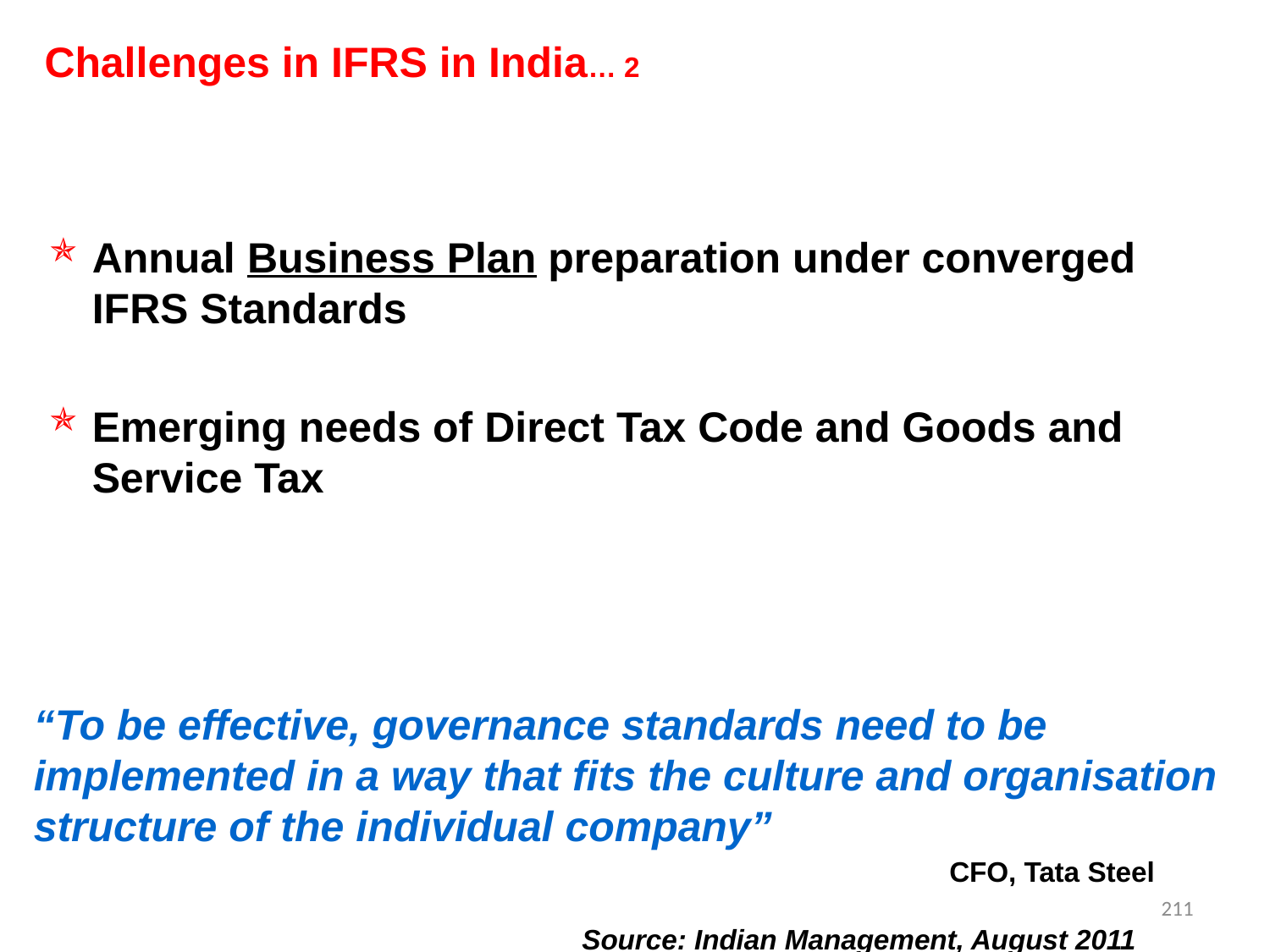

# Challenges in IFRS in India… 2

Annual Business Plan preparation under converged IFRS Standards

Emerging needs of Direct Tax Code and Goods and Service Tax

“To be effective, governance standards need to be implemented in a way that fits the culture and organisation structure of the individual company”
                                                                                                       CFO, Tata Steel
                                                                      Source: Indian Management, August 2011
211